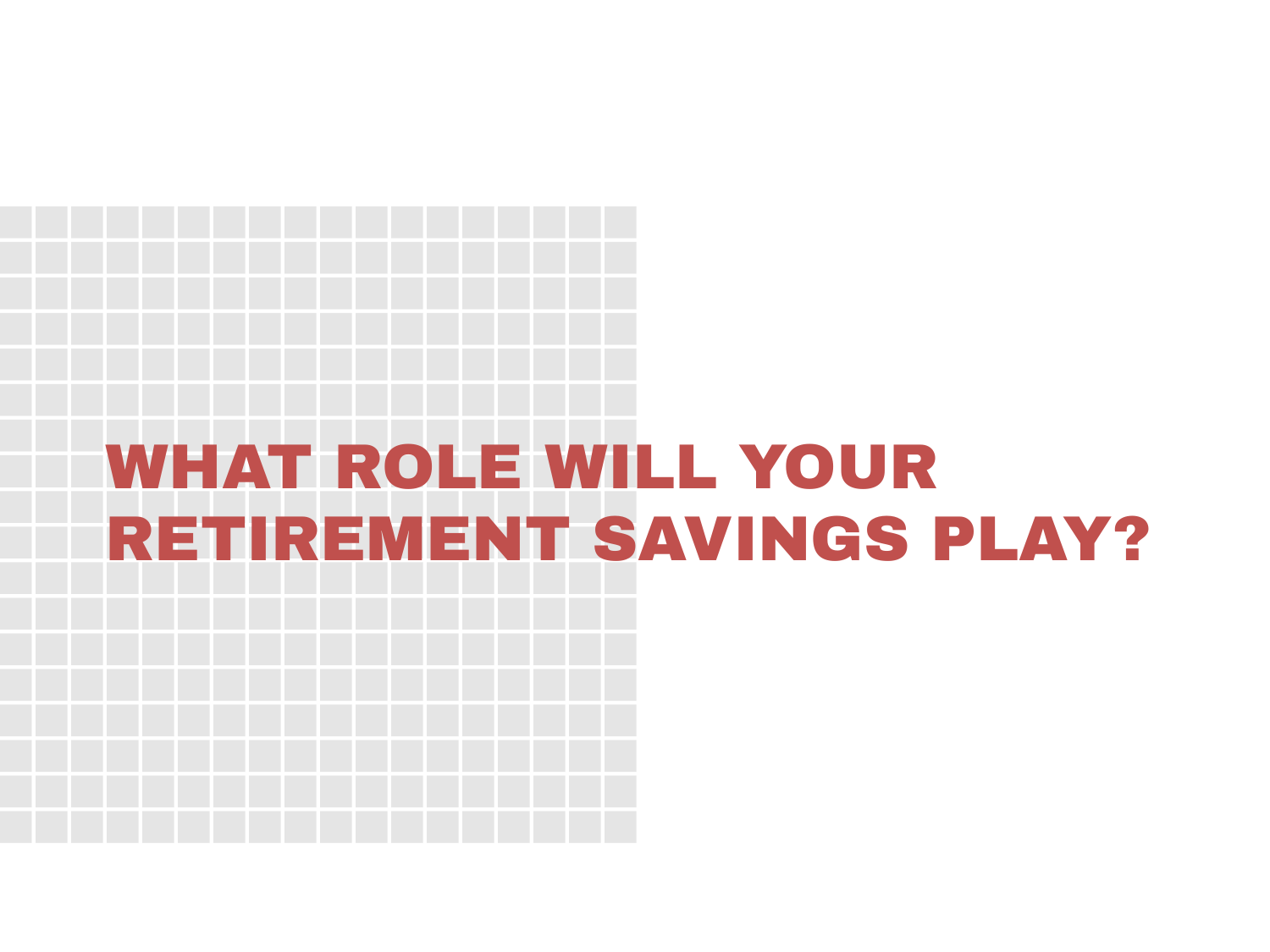

# what role will your retirement savings play?